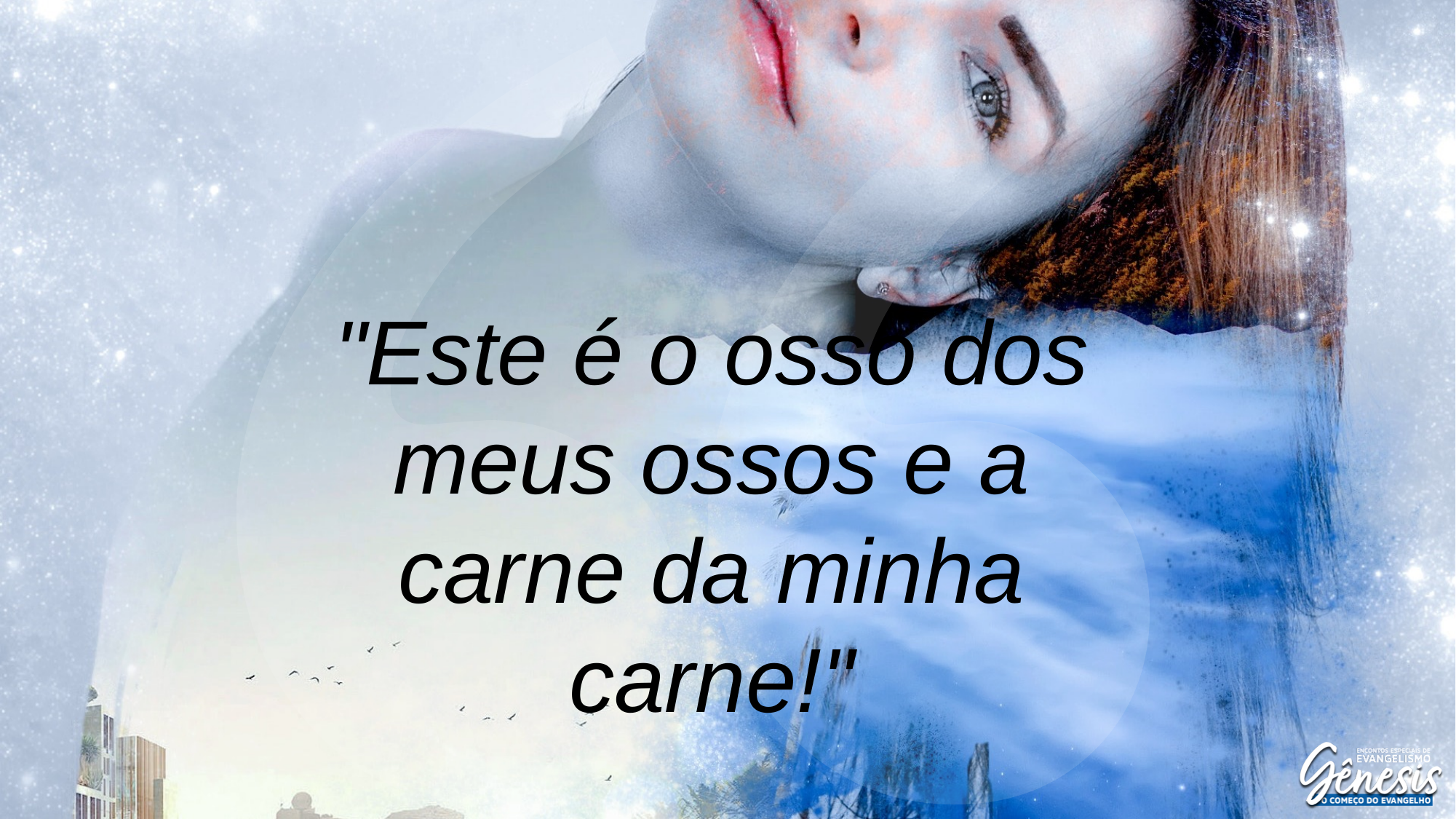

"Este é o osso dos meus ossos e a carne da minha carne!"